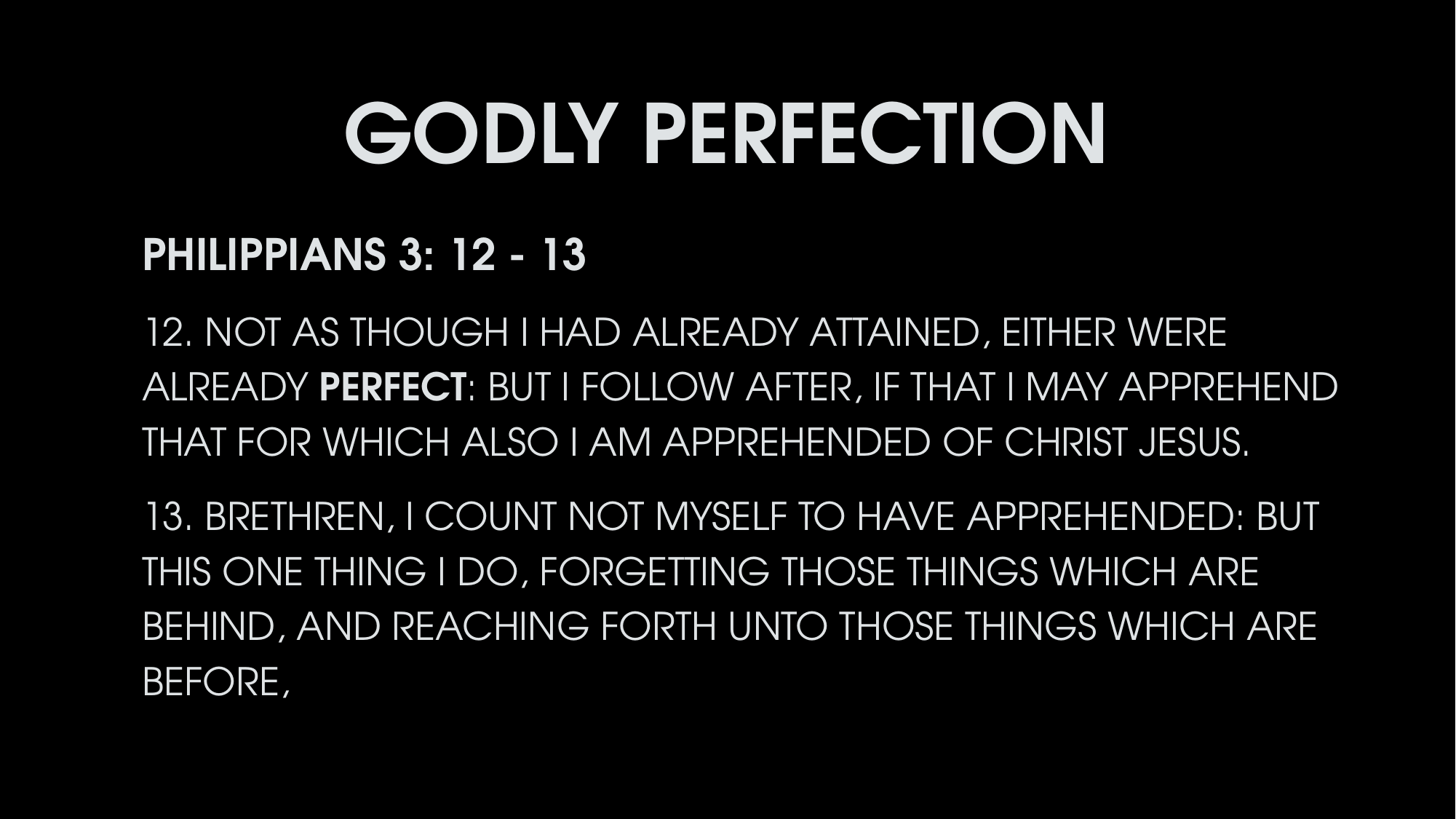

# GODLY PERFECTION
PHILIPPIANS 3: 12 - 13

12. NOT AS THOUGH I HAD ALREADY ATTAINED, EITHER WERE ALREADY PERFECT: BUT I FOLLOW AFTER, IF THAT I MAY APPREHEND THAT FOR WHICH ALSO I AM APPREHENDED OF CHRIST JESUS.

13. BRETHREN, I COUNT NOT MYSELF TO HAVE APPREHENDED: BUT THIS ONE THING I DO, FORGETTING THOSE THINGS WHICH ARE BEHIND, AND REACHING FORTH UNTO THOSE THINGS WHICH ARE BEFORE,